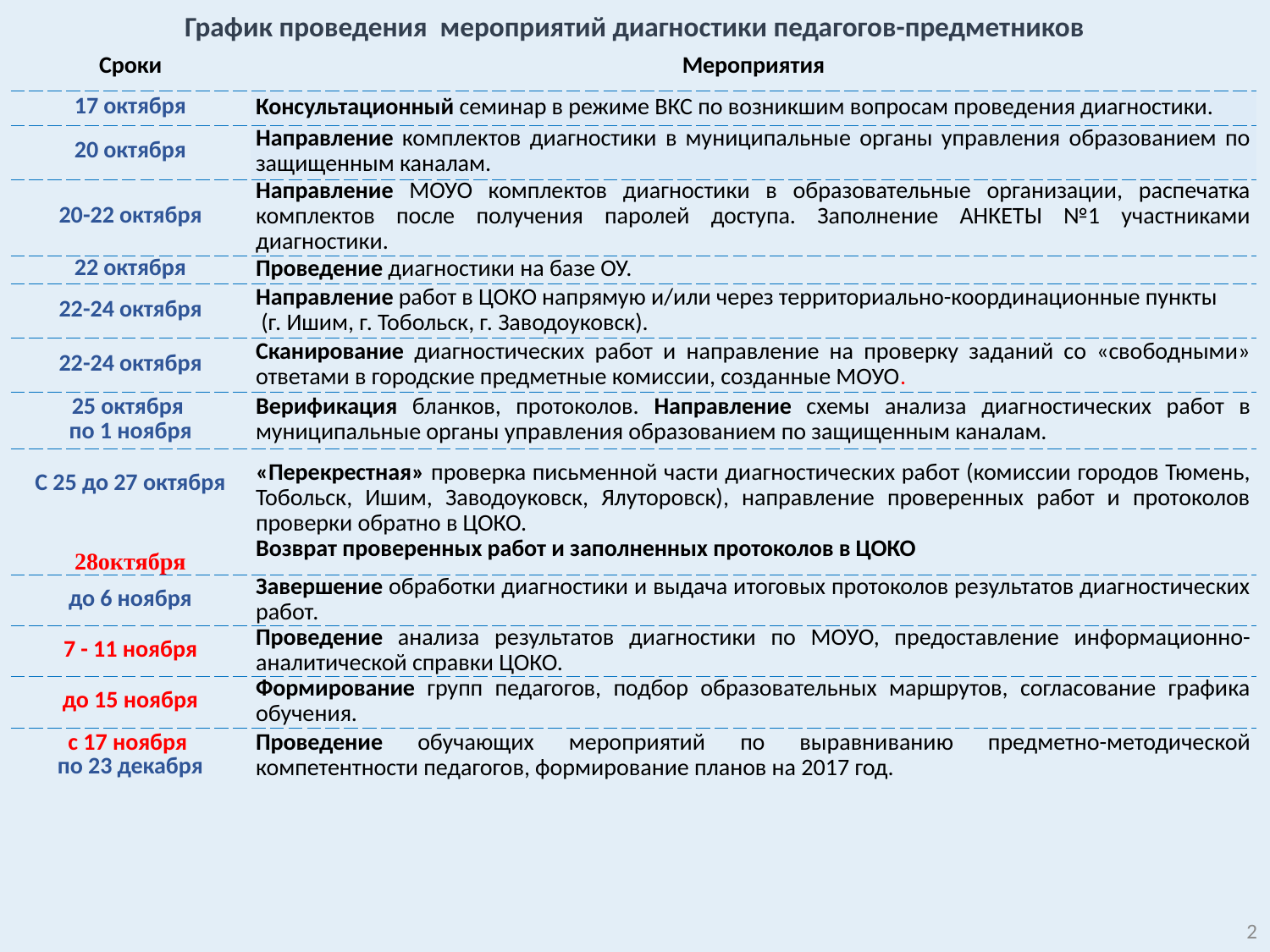

График проведения  мероприятий диагностики педагогов-предметников
| Сроки | Мероприятия |
| --- | --- |
| 17 октября | Консультационный семинар в режиме ВКС по возникшим вопросам проведения диагностики. |
| 20 октября | Направление комплектов диагностики в муниципальные органы управления образованием по защищенным каналам. |
| 20-22 октября | Направление МОУО комплектов диагностики в образовательные организации, распечатка комплектов после получения паролей доступа. Заполнение АНКЕТЫ №1 участниками диагностики. |
| 22 октября | Проведение диагностики на базе ОУ. |
| 22-24 октября | Направление работ в ЦОКО напрямую и/или через территориально-координационные пункты (г. Ишим, г. Тобольск, г. Заводоуковск). |
| 22-24 октября | Сканирование диагностических работ и направление на проверку заданий со «свободными» ответами в городские предметные комиссии, созданные МОУО. |
| 25 октября по 1 ноября | Верификация бланков, протоколов. Направление схемы анализа диагностических работ в муниципальные органы управления образованием по защищенным каналам. |
| С 25 до 27 октября 28октября | «Перекрестная» проверка письменной части диагностических работ (комиссии городов Тюмень, Тобольск, Ишим, Заводоуковск, Ялуторовск), направление проверенных работ и протоколов проверки обратно в ЦОКО. Возврат проверенных работ и заполненных протоколов в ЦОКО |
| до 6 ноября | Завершение обработки диагностики и выдача итоговых протоколов результатов диагностических работ. |
| 7 - 11 ноября | Проведение анализа результатов диагностики по МОУО, предоставление информационно-аналитической справки ЦОКО. |
| до 15 ноября | Формирование групп педагогов, подбор образовательных маршрутов, согласование графика обучения. |
| с 17 ноября по 23 декабря | Проведение обучающих мероприятий по выравниванию предметно-методической компетентности педагогов, формирование планов на 2017 год. |
2